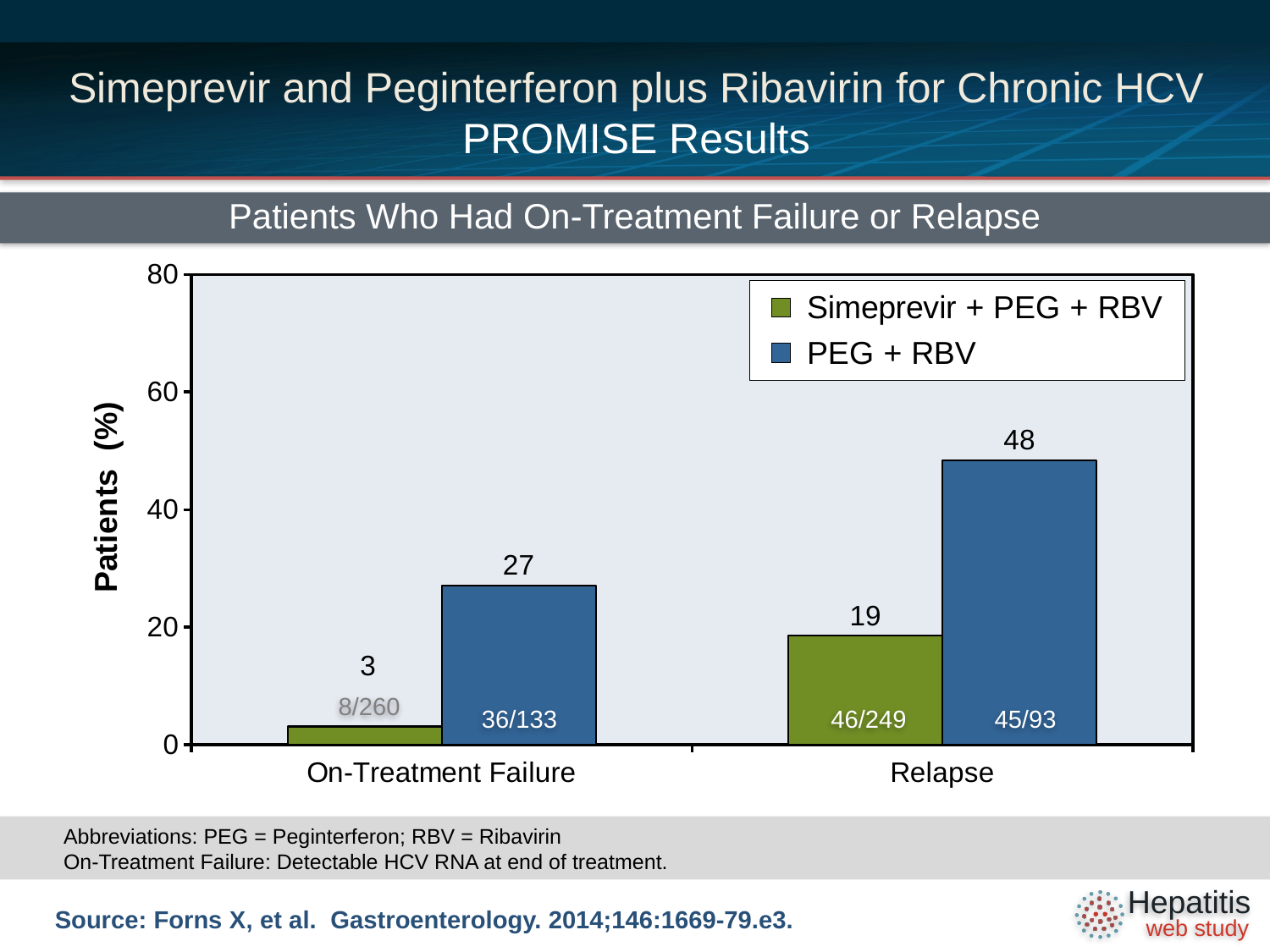

# Simeprevir and Peginterferon plus Ribavirin for Chronic HCV PROMISE Results
Patients Who Had On-Treatment Failure or Relapse

### Chart

| Category |  Simeprevir + PEG + RBV |  PEG + RBV |
|---|---|---|
| On-Treatment Failure | 3.1 | 27.1 |
| Relapse | 18.5 | 48.4 |
8/260
36/133
46/249
45/93
Abbreviations: PEG = Peginterferon; RBV = Ribavirin
On-Treatment Failure: Detectable HCV RNA at end of treatment.
Source: Forns X, et al.  Gastroenterology. 2014;146:1669-79.e3.